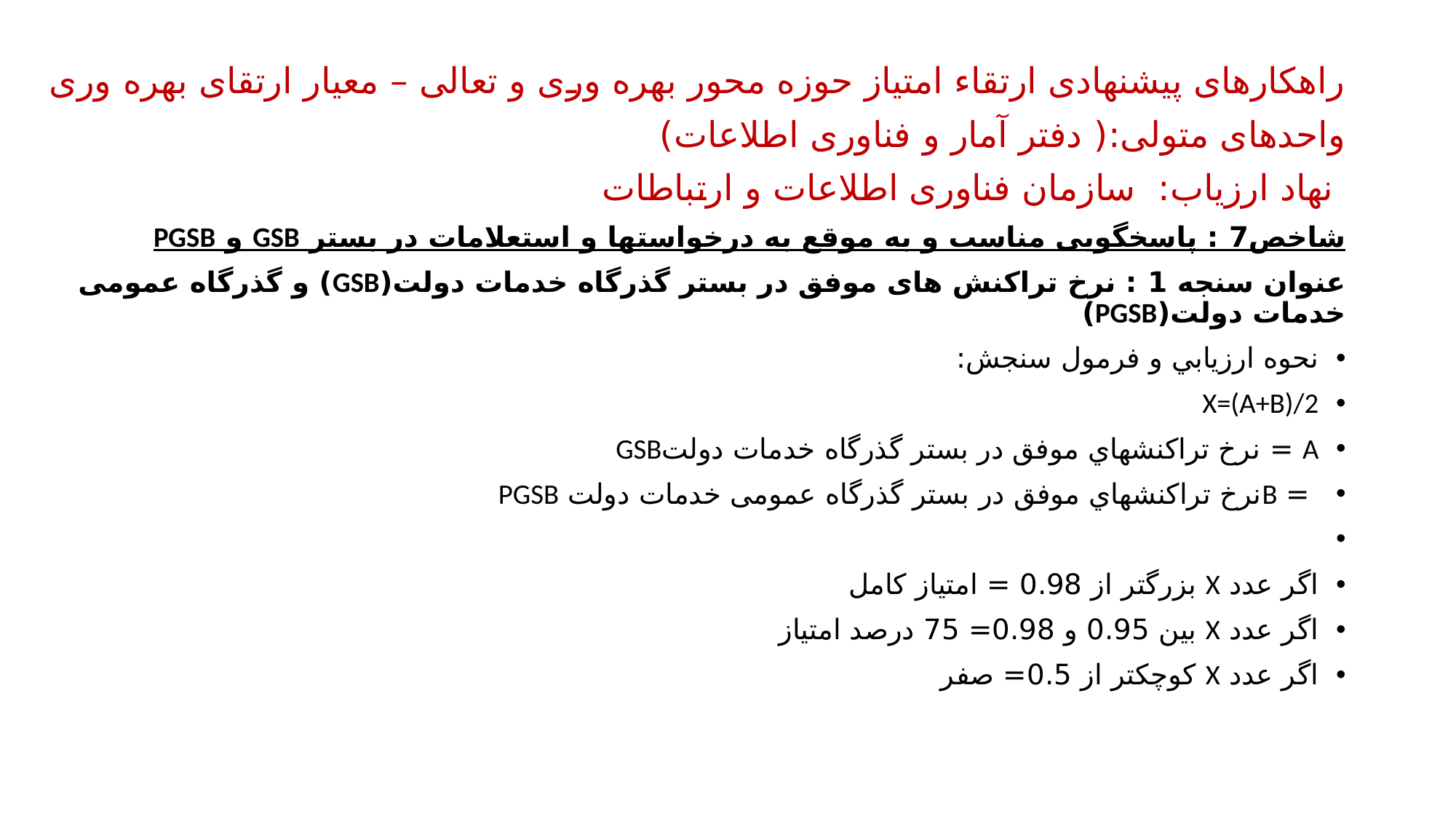

راهکارهای پیشنهادی ارتقاء امتیاز حوزه محور بهره وری و تعالی – معیار ارتقای بهره وری
واحدهای متولی:( دفتر آمار و فناوری اطلاعات)
 نهاد ارزیاب:  سازمان فناوری اطلاعات و ارتباطات
شاخص7 : پاسخگویی مناسب و به موقع به درخواست­ها و استعلامات در بستر GSB و PGSB
عنوان سنجه 1 : نرخ تراکنش های موفق در بستر گذرگاه خدمات دولت(GSB) و گذرگاه عمومی خدمات دولت(PGSB)
نحوه ارزيابي و فرمول سنجش:
X=(A+B)/2
A = نرخ تراکنشهاي موفق در بستر گذرگاه خدمات دولتGSB
 = Bنرخ تراکنشهاي موفق در بستر گذرگاه عمومی خدمات دولت PGSB

اگر عدد X بزرگتر از 0.98 = امتیاز کامل
اگر عدد X بین 0.95 و 0.98= 75 درصد امتیاز
اگر عدد X کوچکتر از 0.5= صفر